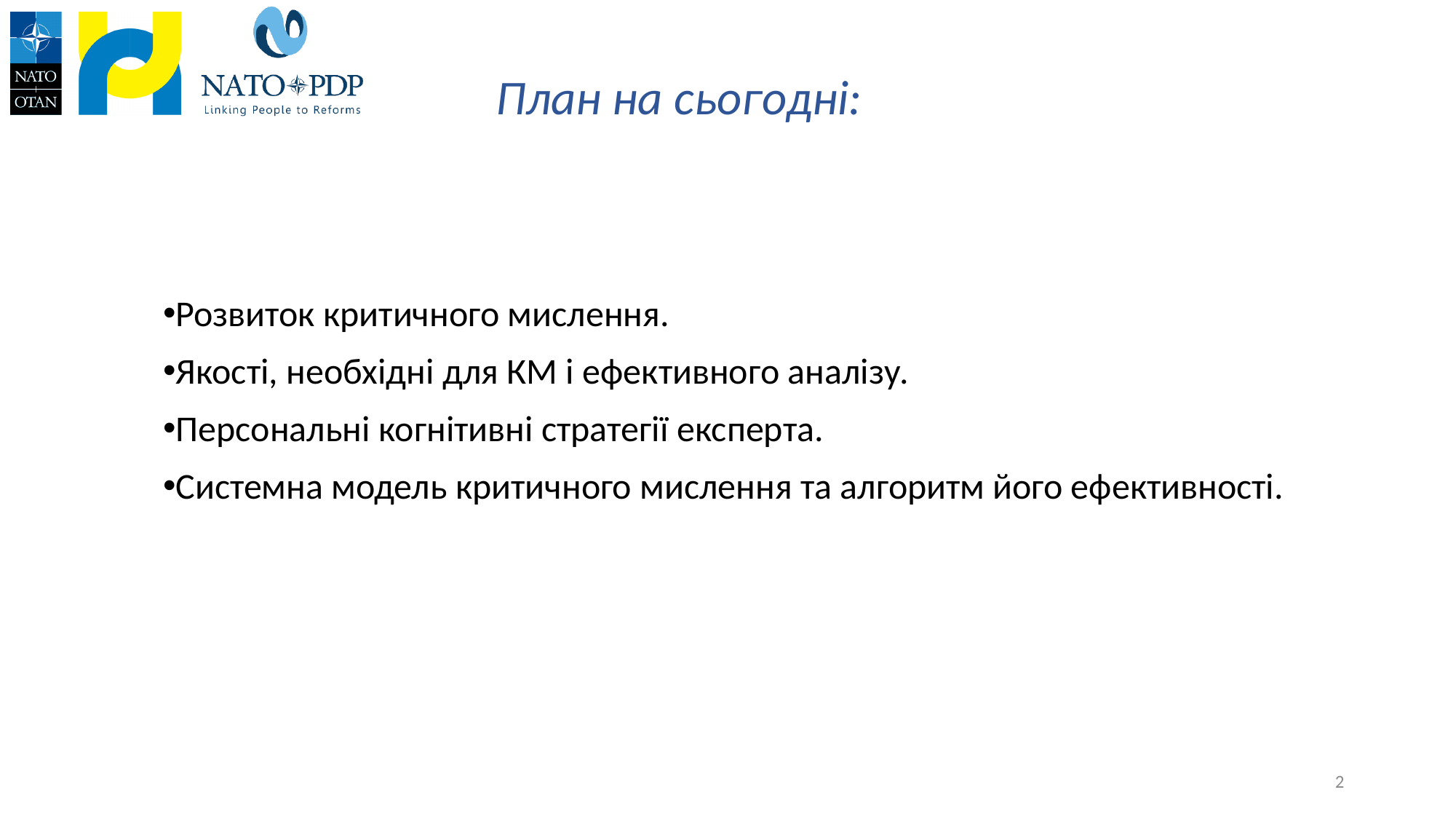

# План на сьогодні:
Розвиток критичного мислення.
Якості, необхідні для КМ і ефективного аналізу.
Персональні когнітивні стратегії експерта.
Системна модель критичного мислення та алгоритм його ефективності.
2